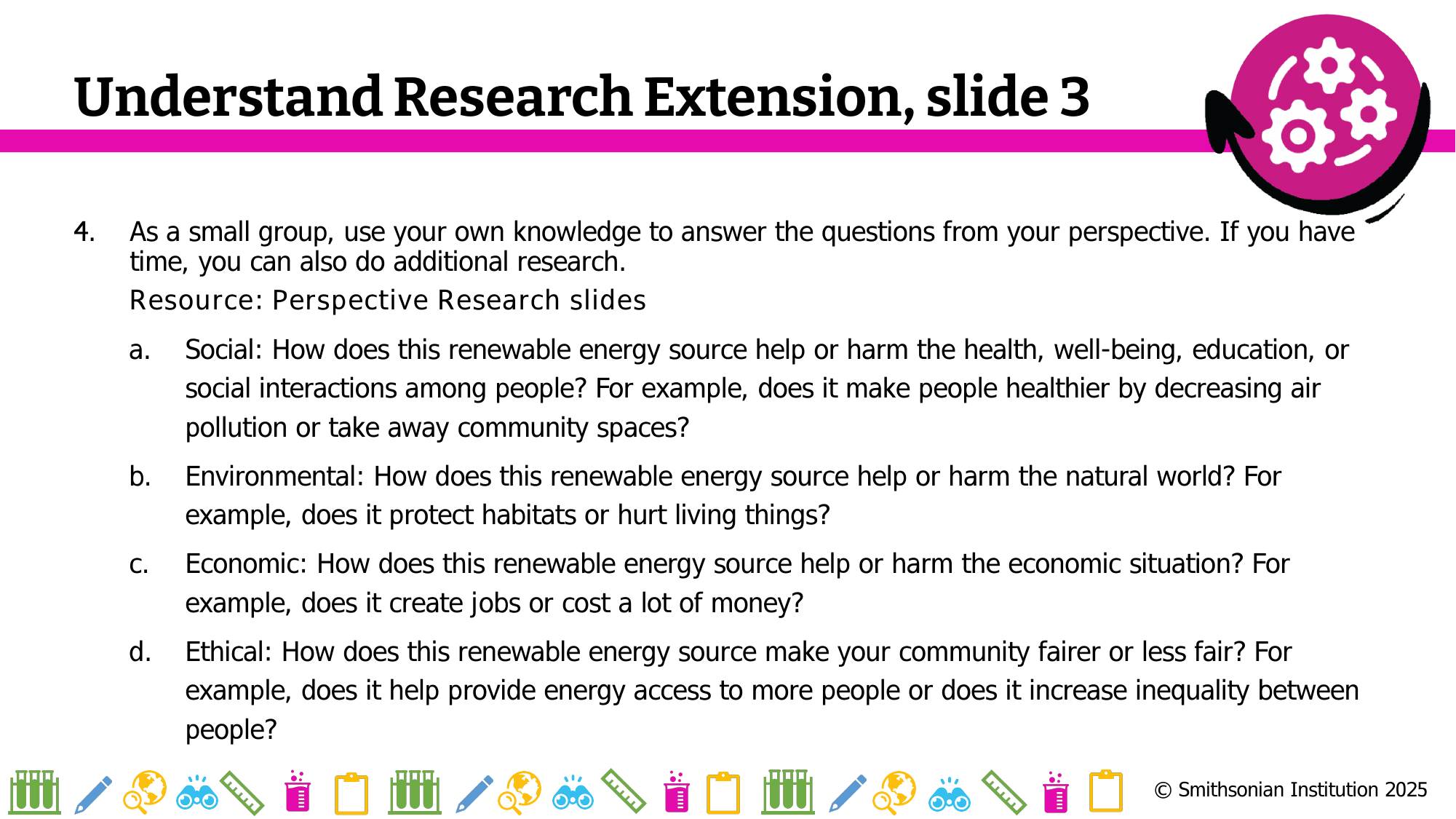

# Understand Research Extension, slide 3
As a small group, use your own knowledge to answer the questions from your perspective. If you have time, you can also do additional research.
Resource: Perspective Research slides
Social: How does this renewable energy source help or harm the health, well-being, education, or social interactions among people? For example, does it make people healthier by decreasing air pollution or take away community spaces?
Environmental: How does this renewable energy source help or harm the natural world? For example, does it protect habitats or hurt living things?
Economic: How does this renewable energy source help or harm the economic situation? For example, does it create jobs or cost a lot of money?
Ethical: How does this renewable energy source make your community fairer or less fair? For example, does it help provide energy access to more people or does it increase inequality between people?